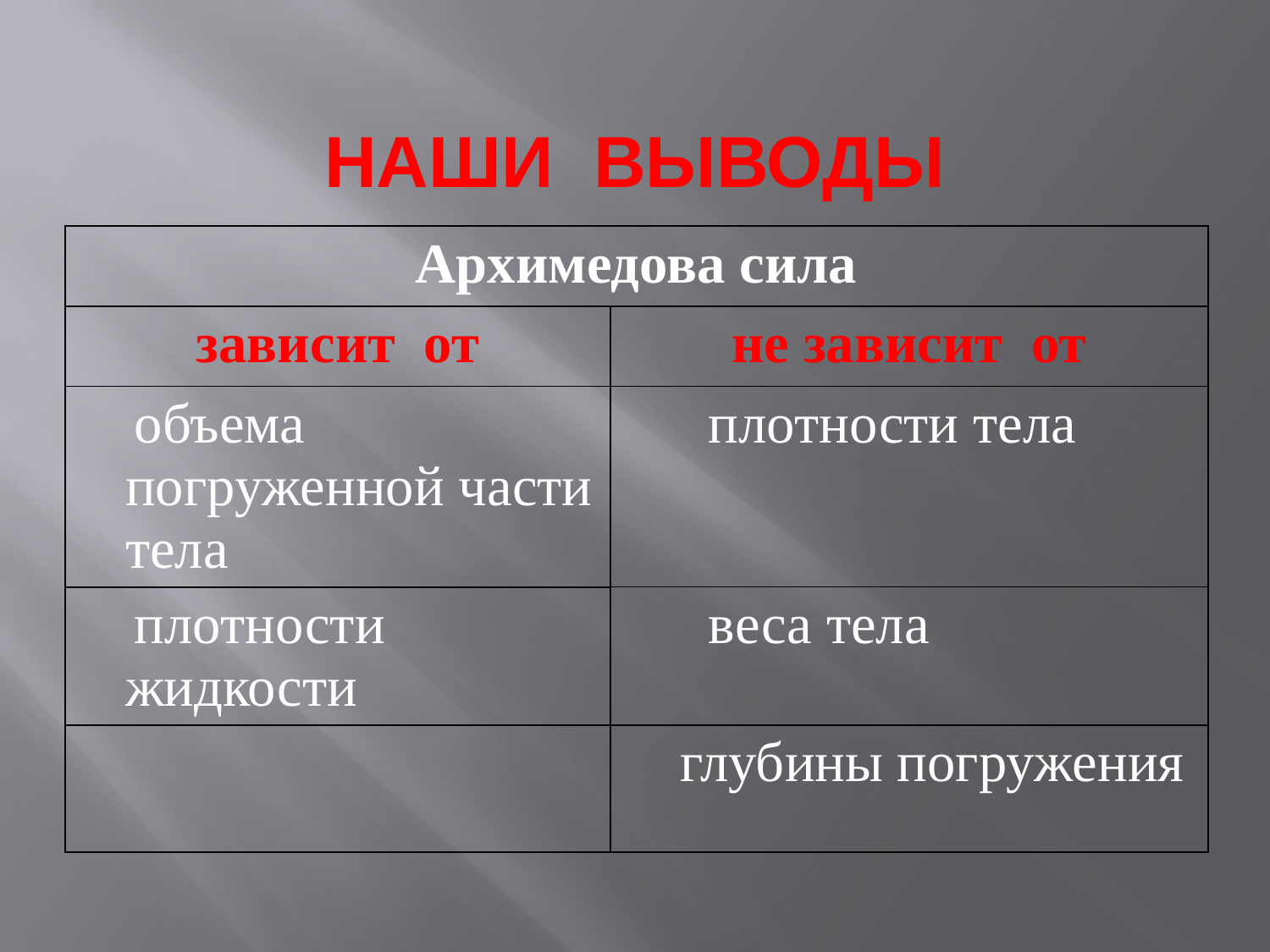

# НАШИ  ВЫВОДЫ
| Архимедова сила |  |
| --- | --- |
| зависит от | не зависит от |
| объема погруженной части тела | плотности тела |
| плотности жидкости | веса тела |
|  | глубины погружения |